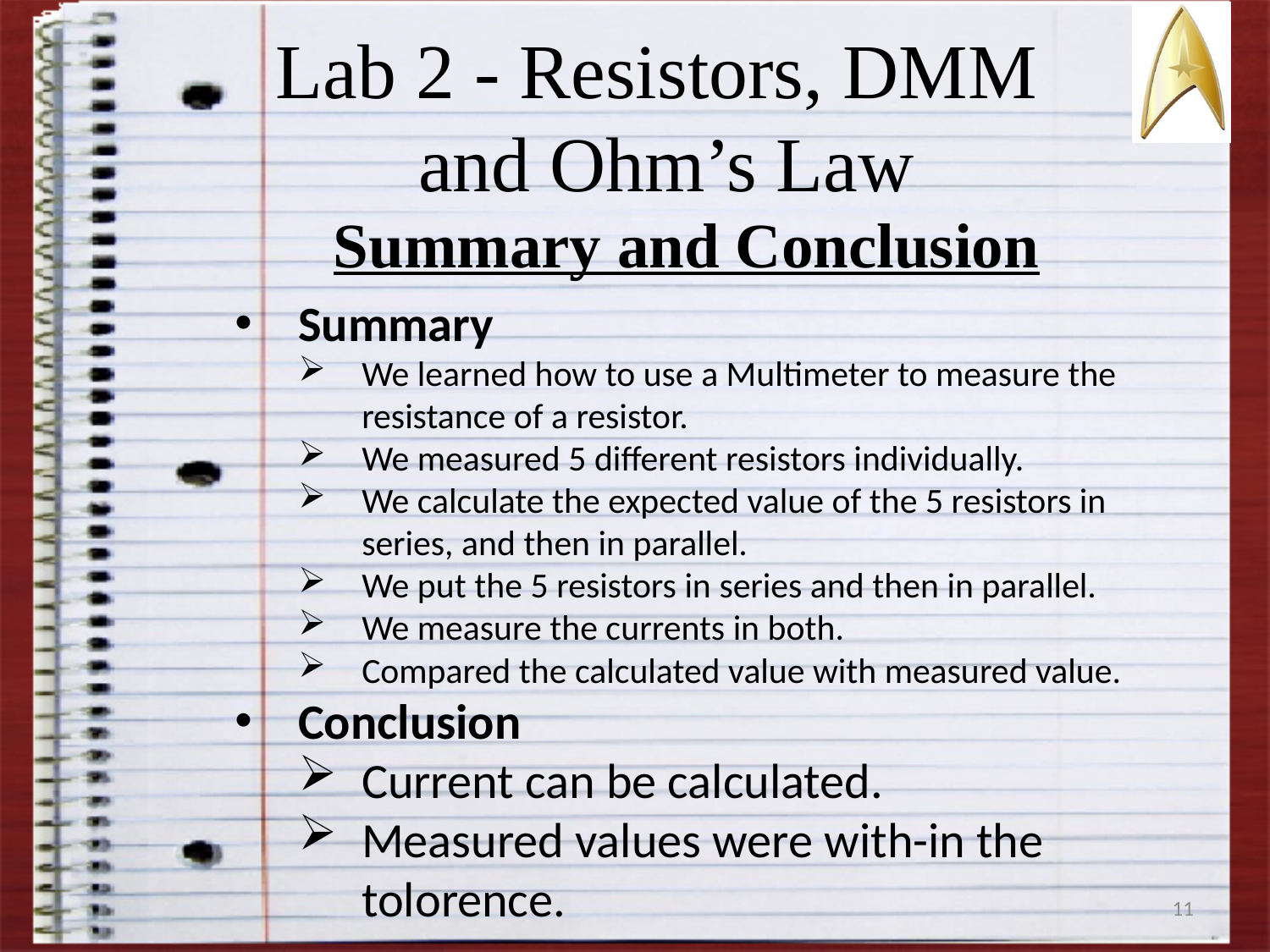

# Lab 2 - Resistors, DMM and Ohm’s Law
Summary and Conclusion
Summary
We learned how to use a Multimeter to measure the resistance of a resistor.
We measured 5 different resistors individually.
We calculate the expected value of the 5 resistors in series, and then in parallel.
We put the 5 resistors in series and then in parallel.
We measure the currents in both.
Compared the calculated value with measured value.
Conclusion
Current can be calculated.
Measured values were with-in the tolorence.

11